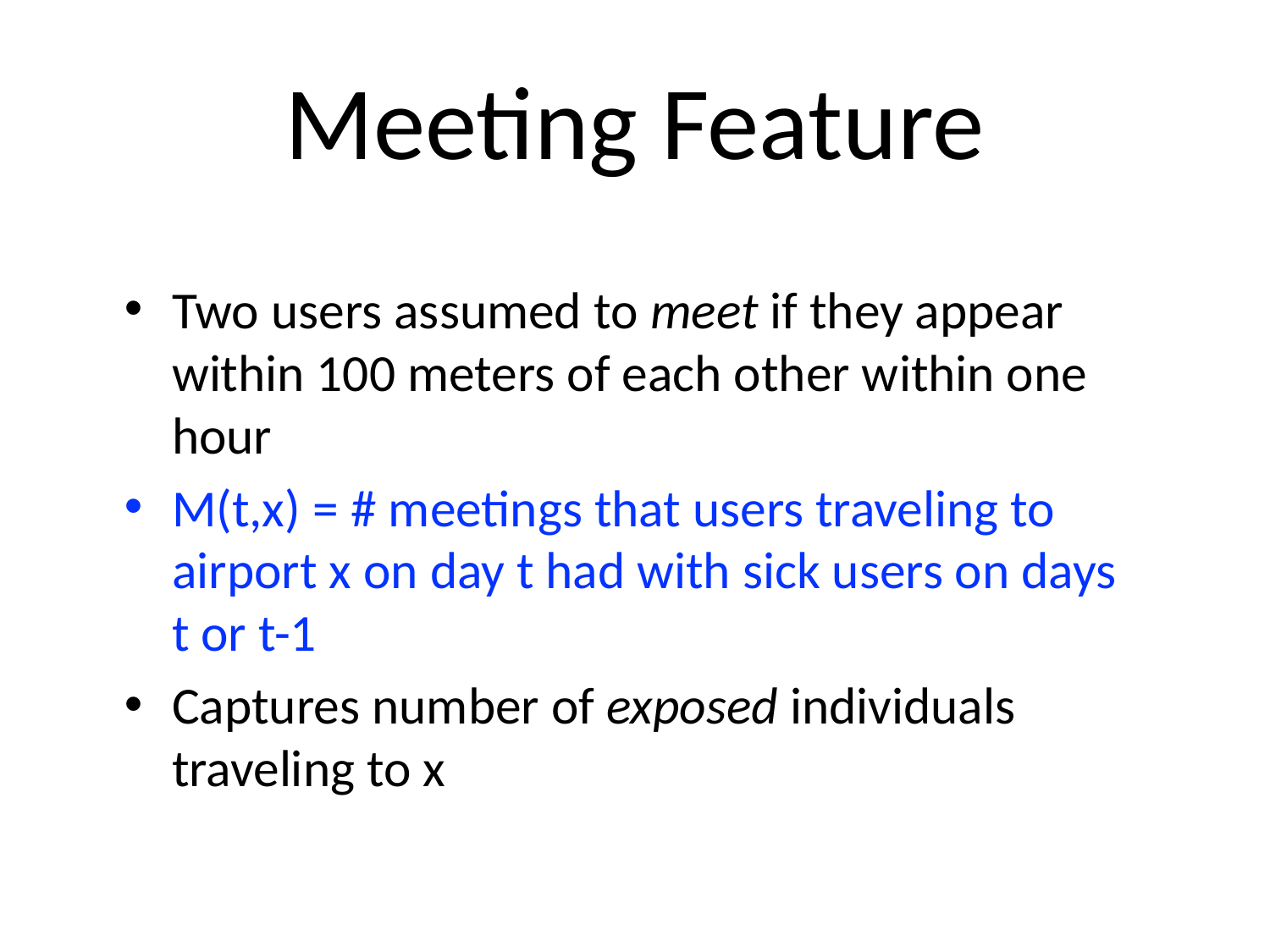

# Meeting Feature
Two users assumed to meet if they appear within 100 meters of each other within one hour
M(t,x) = # meetings that users traveling to airport x on day t had with sick users on days t or t-1
Captures number of exposed individuals traveling to x